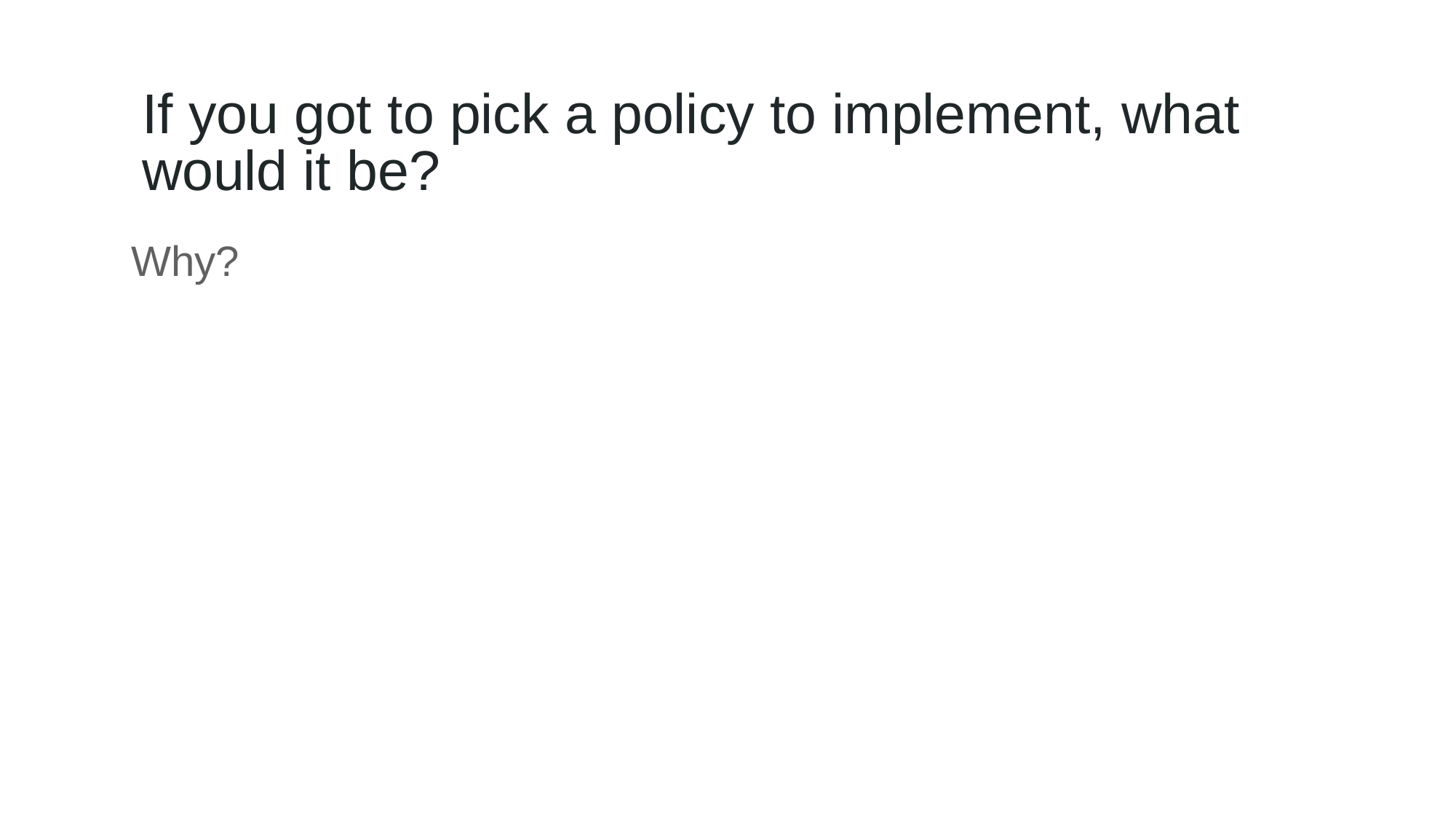

# If you got to pick a policy to implement, what would it be?
Why?